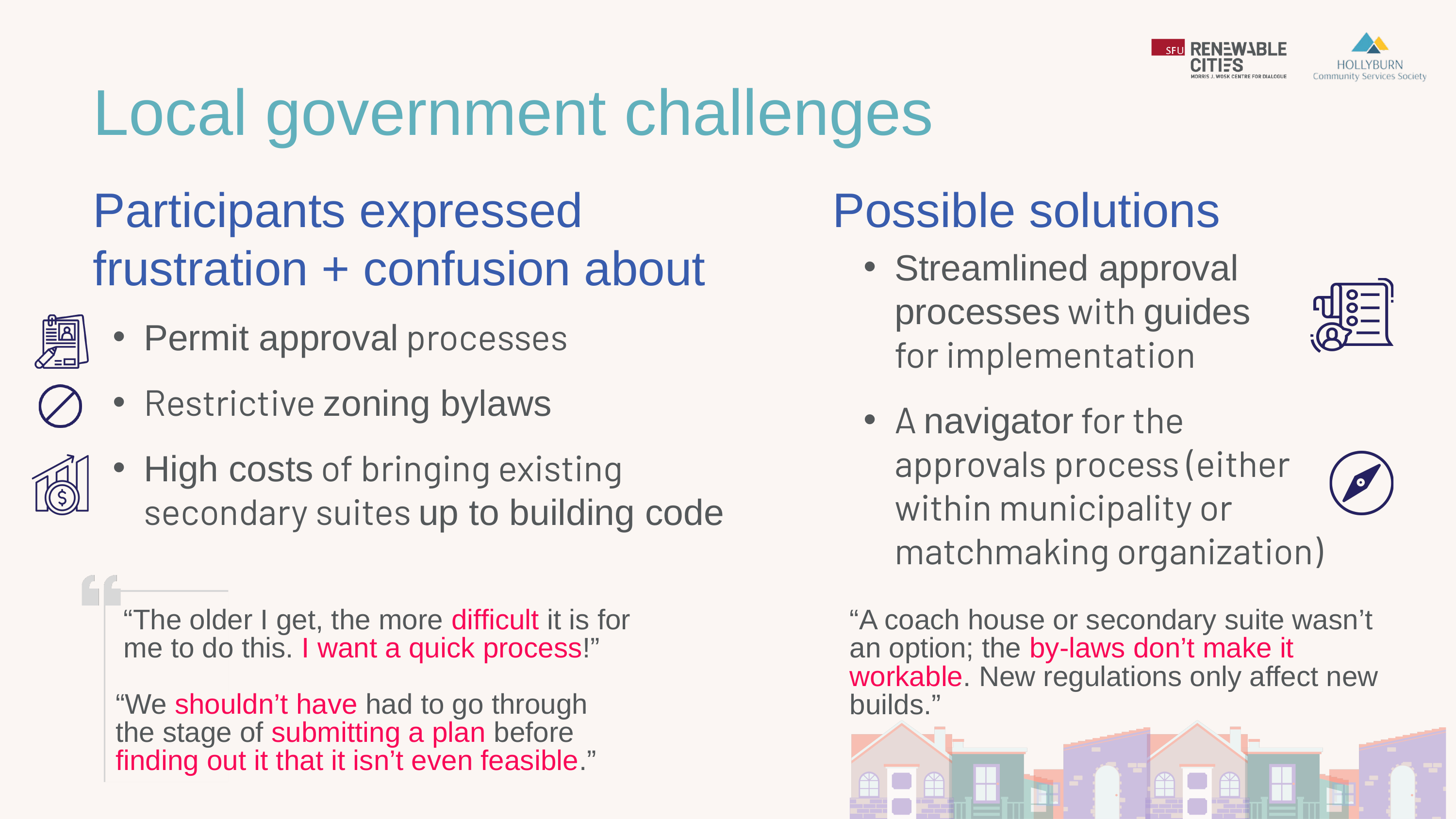

Local government challenges
Participants expressed  frustration + confusion about
Possible solutions
Streamlined approval processes with guides      for implementation

A navigator for the approvals process (either within municipality or matchmaking organization)

Permit approval processes

Restrictive zoning bylaws

High costs of bringing existing secondary suites up to building code

“The older I get, the more difficult it is for me to do this. I want a quick process!”
“A coach house or secondary suite wasn’t an option; the by-laws don’t make it workable. New regulations only affect new builds.”
“We shouldn’t have had to go through the stage of submitting a plan before finding out it that it isn’t even feasible.”